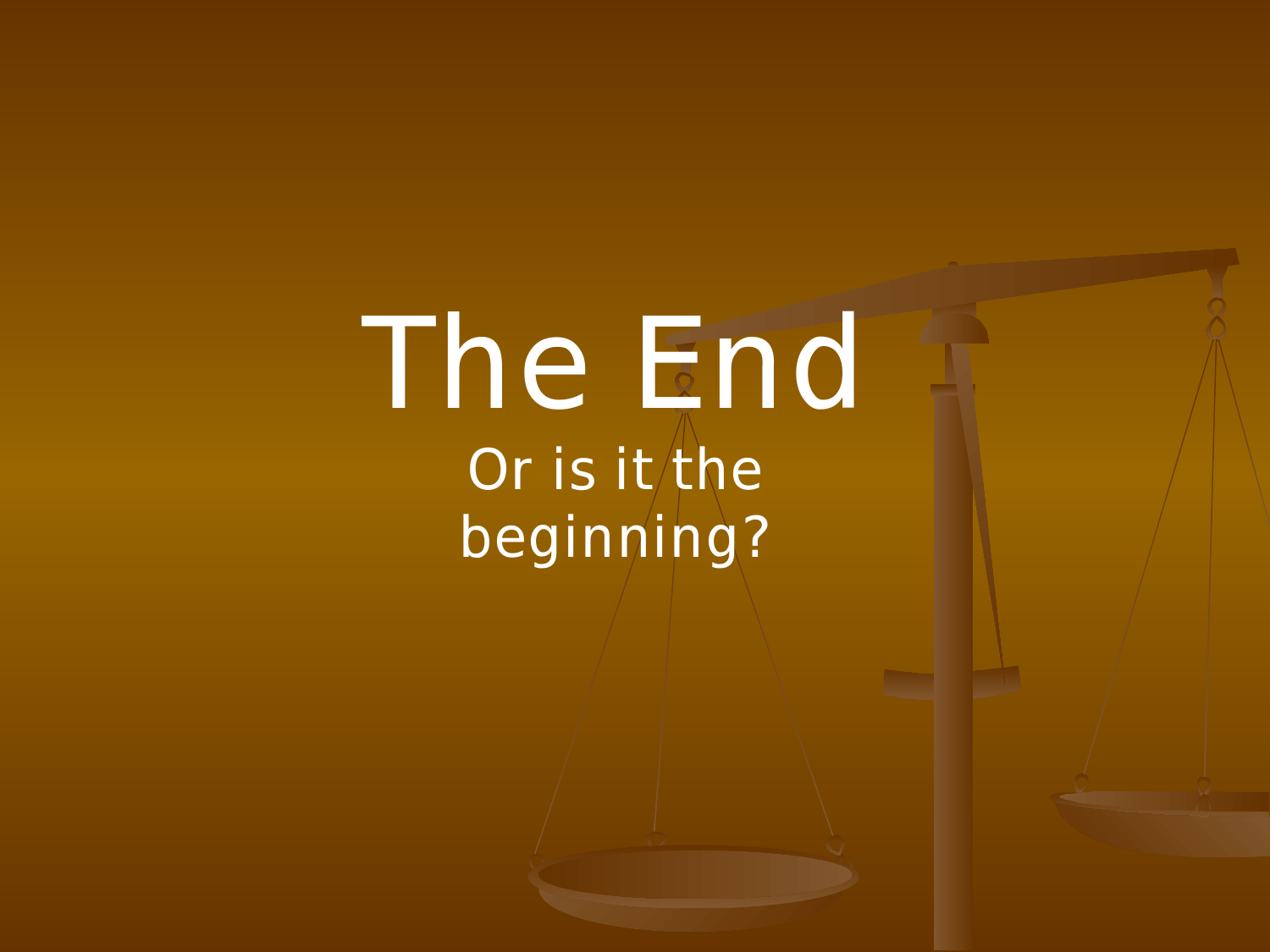

The End
Or is it the beginning?